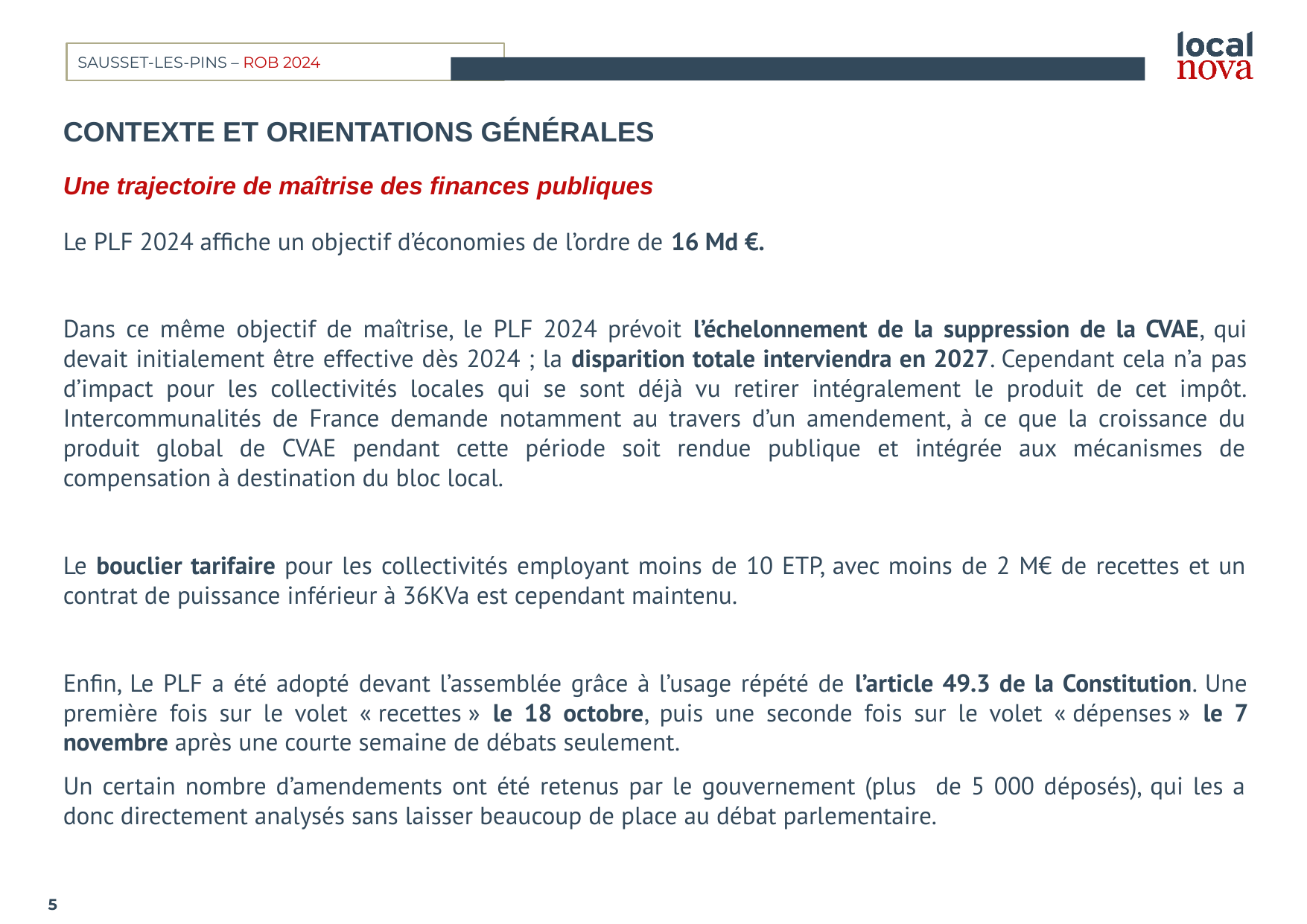

#
CONTEXTE ET ORIENTATIONS GÉNÉRALES
Une trajectoire de maîtrise des finances publiques
Le PLF 2024 affiche un objectif d’économies de l’ordre de 16 Md €.

Dans ce même objectif de maîtrise, le PLF 2024 prévoit l’échelonnement de la suppression de la CVAE, qui devait initialement être effective dès 2024 ; la disparition totale interviendra en 2027. Cependant cela n’a pas d’impact pour les collectivités locales qui se sont déjà vu retirer intégralement le produit de cet impôt. Intercommunalités de France demande notamment au travers d’un amendement, à ce que la croissance du produit global de CVAE pendant cette période soit rendue publique et intégrée aux mécanismes de compensation à destination du bloc local.

Le bouclier tarifaire pour les collectivités employant moins de 10 ETP, avec moins de 2 M€ de recettes et un contrat de puissance inférieur à 36KVa est cependant maintenu.

Enfin, Le PLF a été adopté devant l’assemblée grâce à l’usage répété de l’article 49.3 de la Constitution. Une première fois sur le volet « recettes » le 18 octobre, puis une seconde fois sur le volet « dépenses » le 7 novembre après une courte semaine de débats seulement.
Un certain nombre d’amendements ont été retenus par le gouvernement (plus  de 5 000 déposés), qui les a donc directement analysés sans laisser beaucoup de place au débat parlementaire.